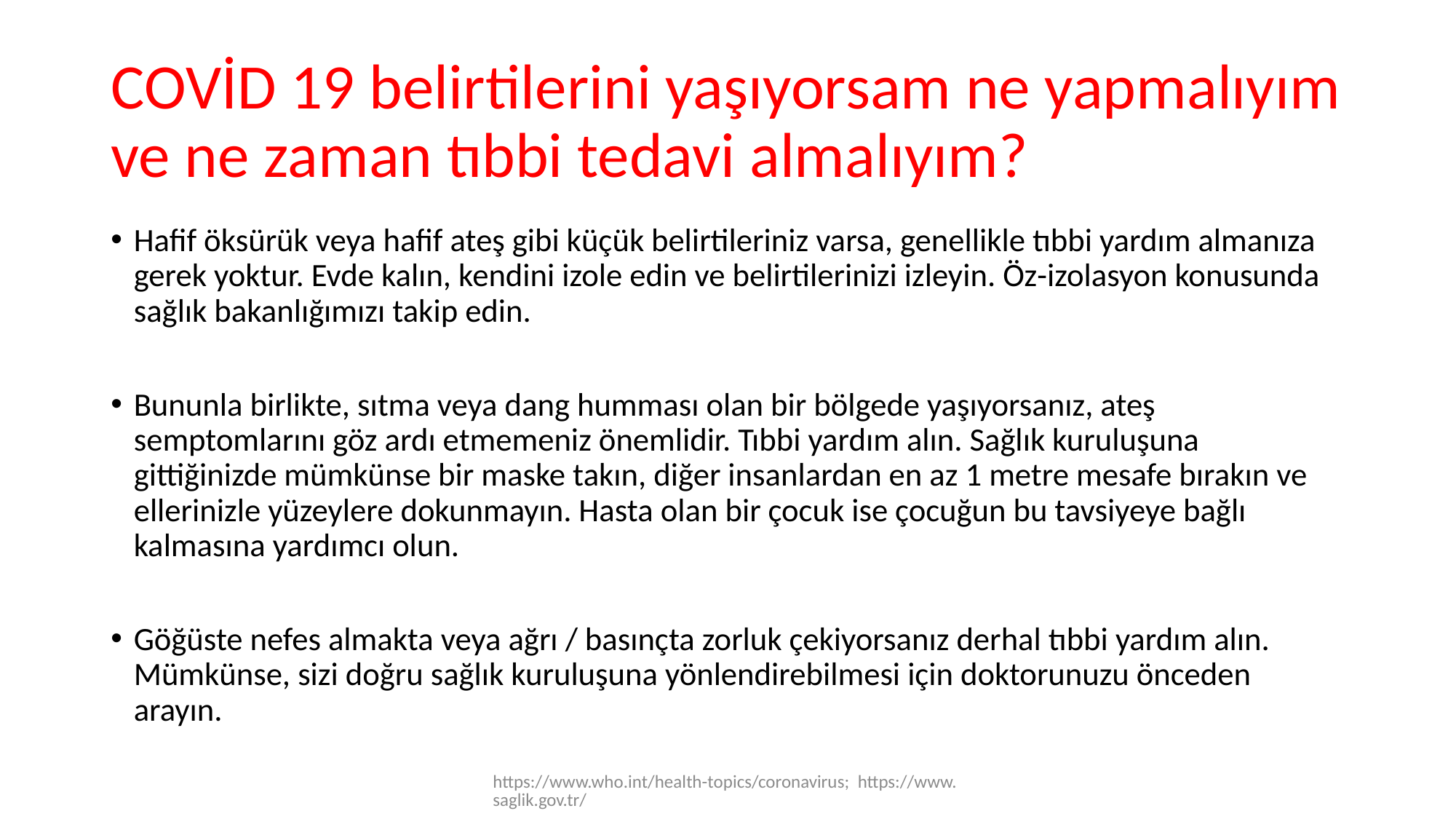

# COVİD 19 belirtilerini yaşıyorsam ne yapmalıyım ve ne zaman tıbbi tedavi almalıyım?
Hafif öksürük veya hafif ateş gibi küçük belirtileriniz varsa, genellikle tıbbi yardım almanıza gerek yoktur. Evde kalın, kendini izole edin ve belirtilerinizi izleyin. Öz-izolasyon konusunda sağlık bakanlığımızı takip edin.

Bununla birlikte, sıtma veya dang humması olan bir bölgede yaşıyorsanız, ateş semptomlarını göz ardı etmemeniz önemlidir. Tıbbi yardım alın. Sağlık kuruluşuna gittiğinizde mümkünse bir maske takın, diğer insanlardan en az 1 metre mesafe bırakın ve ellerinizle yüzeylere dokunmayın. Hasta olan bir çocuk ise çocuğun bu tavsiyeye bağlı kalmasına yardımcı olun.

Göğüste nefes almakta veya ağrı / basınçta zorluk çekiyorsanız derhal tıbbi yardım alın. Mümkünse, sizi doğru sağlık kuruluşuna yönlendirebilmesi için doktorunuzu önceden arayın.
https://www.who.int/health-topics/coronavirus;  https://www.saglik.gov.tr/